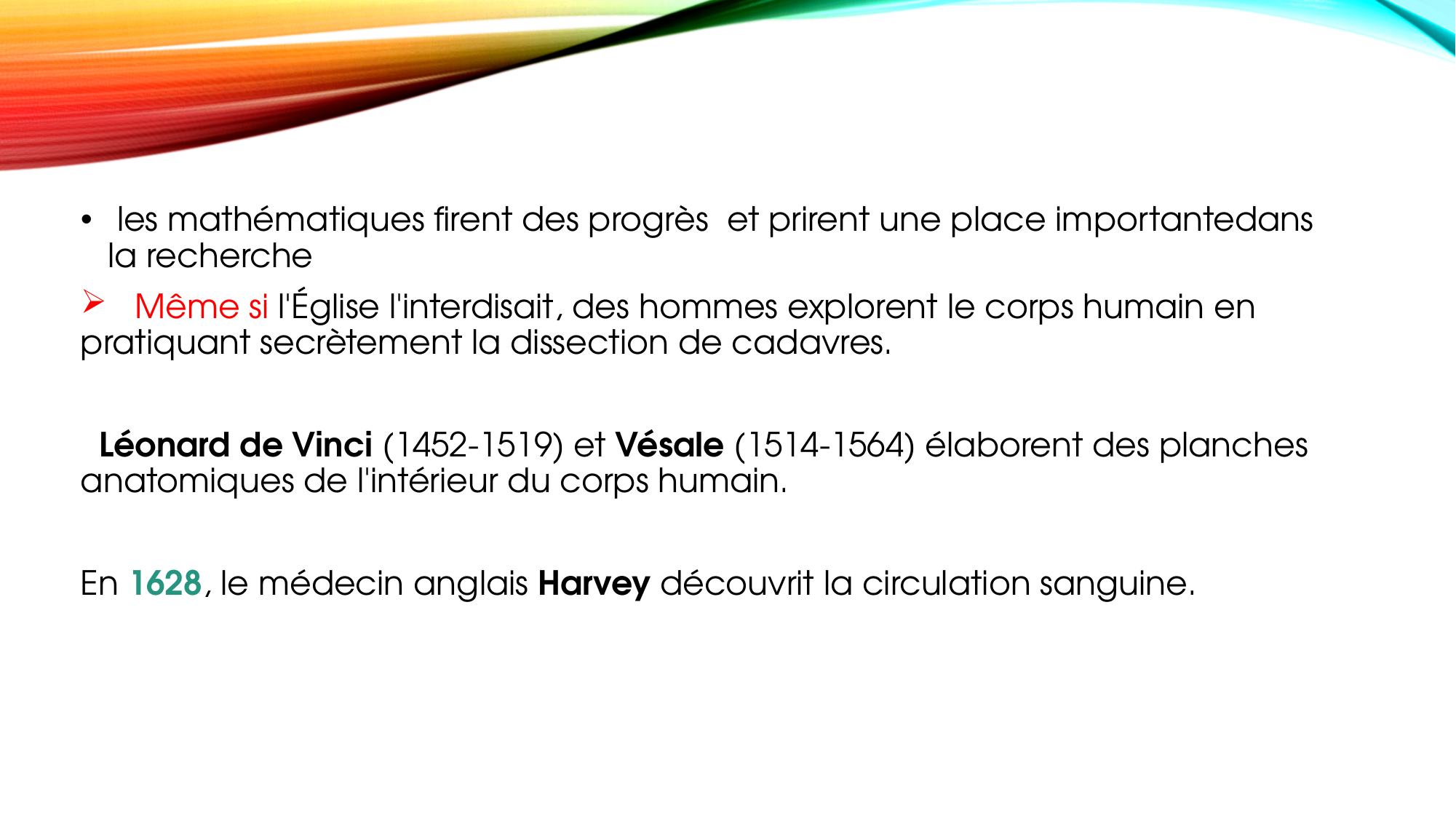

les mathématiques firent des progrès  et prirent une place importantedans la recherche
   Même si l'Église l'interdisait, des hommes explorent le corps humain en pratiquant secrètement la dissection de cadavres.

  Léonard de Vinci (1452-1519) et Vésale (1514-1564) élaborent des planches anatomiques de l'intérieur du corps humain.

En 1628, le médecin anglais Harvey découvrit la circulation sanguine.